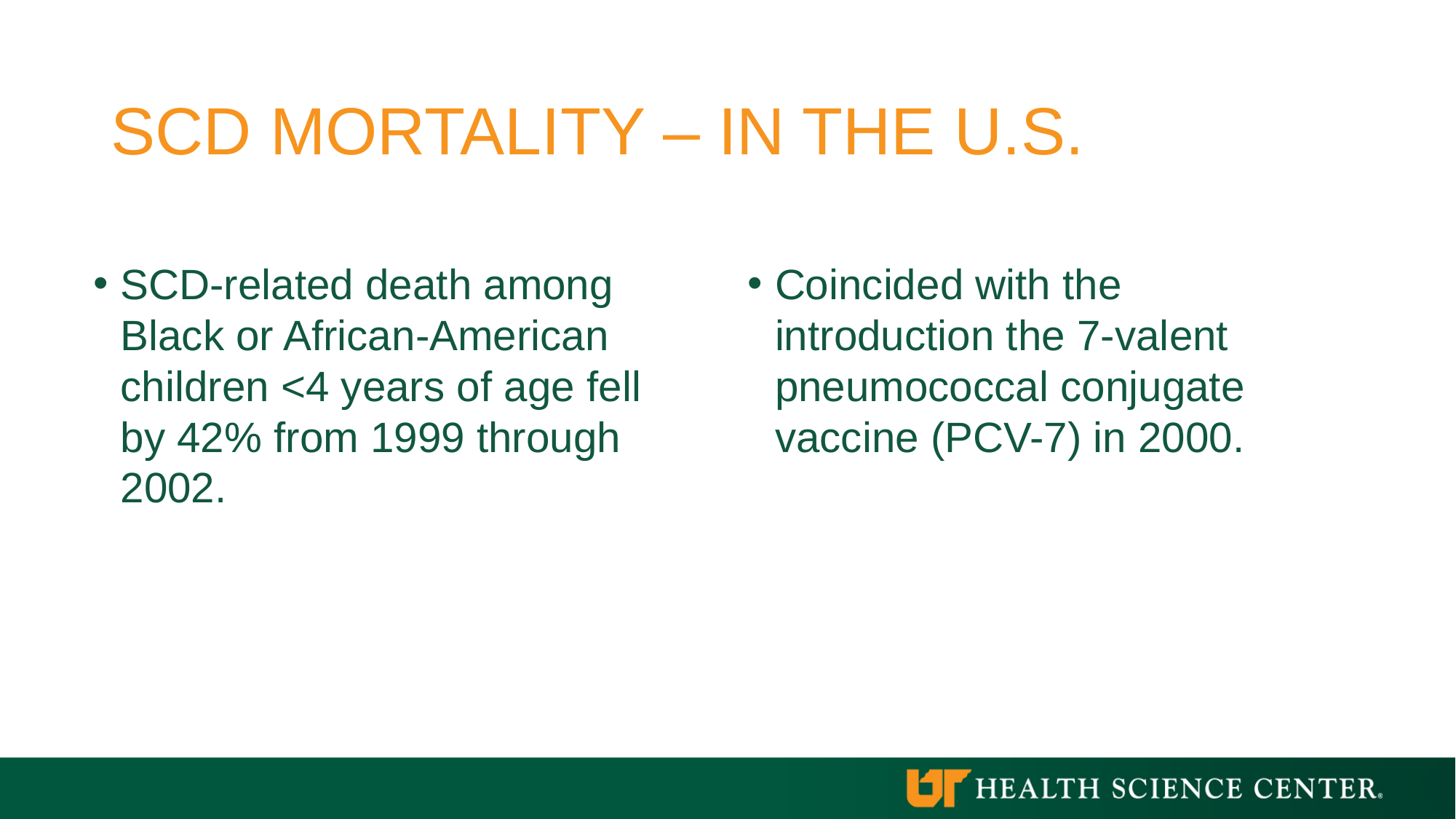

# SCD MORTALITY – IN THE U.S.
SCD-related death among Black or African-American children <4 years of age fell by 42% from 1999 through 2002.

Coincided with the introduction the 7-valent pneumococcal conjugate vaccine (PCV-7) in 2000.